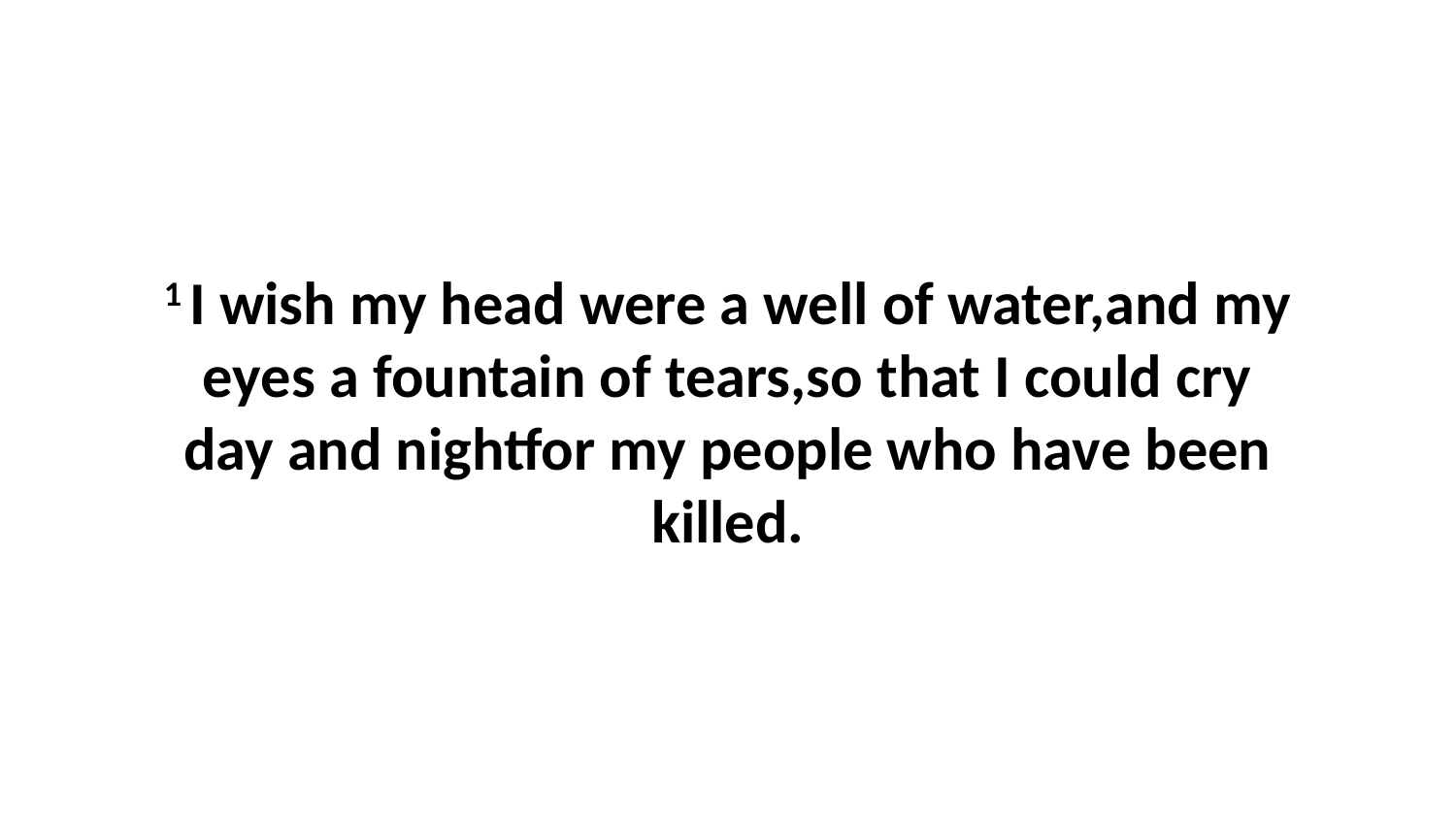

1 I wish my head were a well of water,and my eyes a fountain of tears,so that I could cry day and nightfor my people who have been killed.